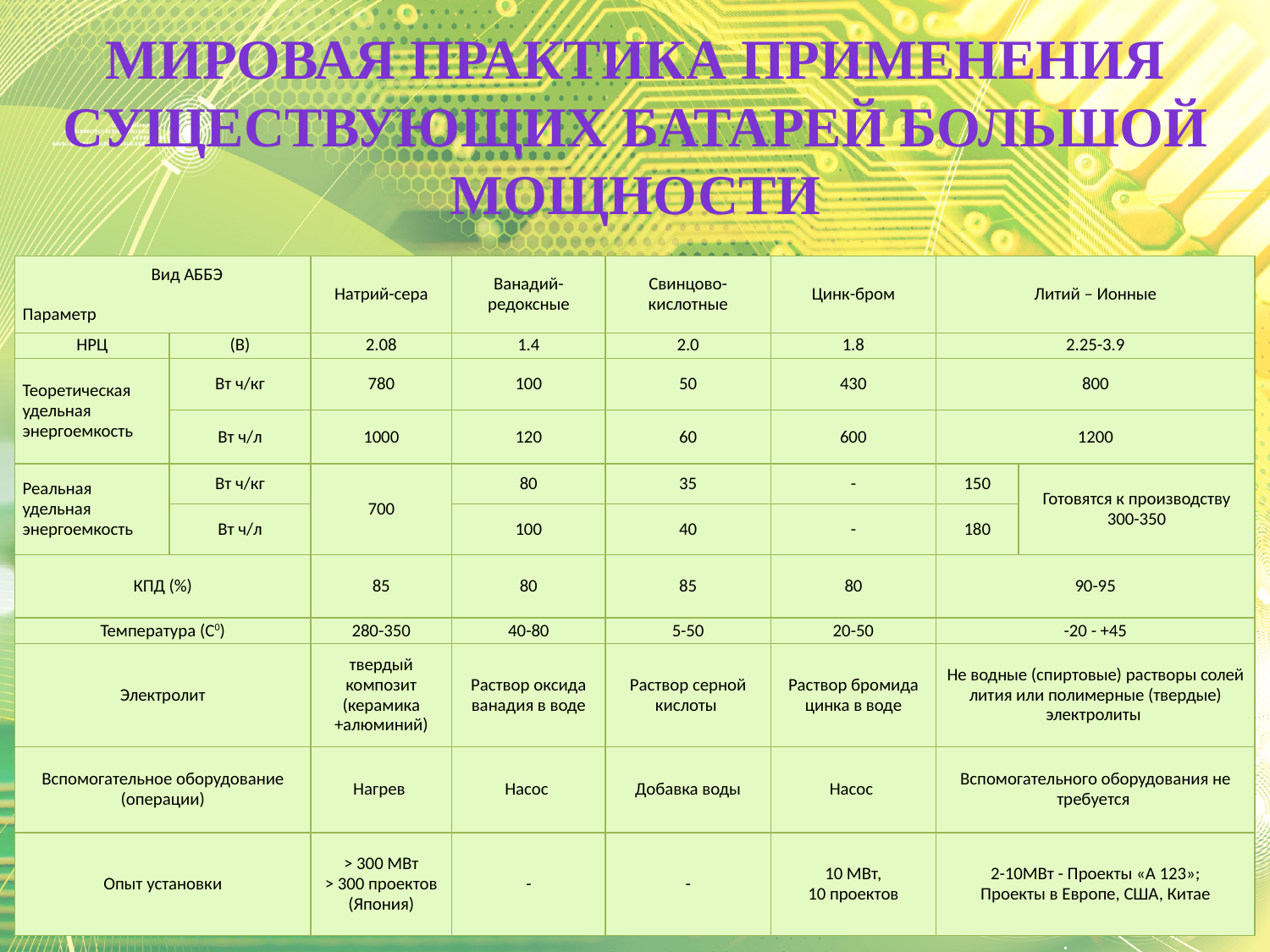

Мировая практика применения существующих батарей большой мощности
| Вид АББЭ   Параметр |  | Натрий-сера | Ванадий-редоксные | Свинцово-кислотные | Цинк-бром | Литий – Ионные |  |
| --- | --- | --- | --- | --- | --- | --- | --- |
| НРЦ | (В) | 2.08 | 1.4 | 2.0 | 1.8 | 2.25-3.9 |  |
| Теоретическая удельная энергоемкость | Вт ч/кг | 780 | 100 | 50 | 430 | 800 |  |
|  | Вт ч/л | 1000 | 120 | 60 | 600 | 1200 |  |
| Реальная удельная энергоемкость | Вт ч/кг | 700 | 80 | 35 | - | 150 | Готовятся к производству 300-350 |
|  | Вт ч/л |  | 100 | 40 | - | 180 |  |
| КПД (%) |  | 85 | 80 | 85 | 80 | 90-95 |  |
| Температура (С0) |  | 280-350 | 40-80 | 5-50 | 20-50 | -20 - +45 |  |
| Электролит |  | твердый композит (керамика +алюминий) | Раствор оксида ванадия в воде | Раствор серной кислоты | Раствор бромида цинка в воде | Не водные (спиртовые) растворы солей лития или полимерные (твердые) электролиты |  |
| Вспомогательное оборудование (операции) |  | Нагрев | Насос | Добавка воды | Насос | Вспомогательного оборудования не требуется |  |
| Опыт установки |  | > 300 МВт > 300 проектов (Япония) | - | - | 10 МВт, 10 проектов | 2-10МВт - Проекты «А 123»; Проекты в Европе, США, Китае |  |